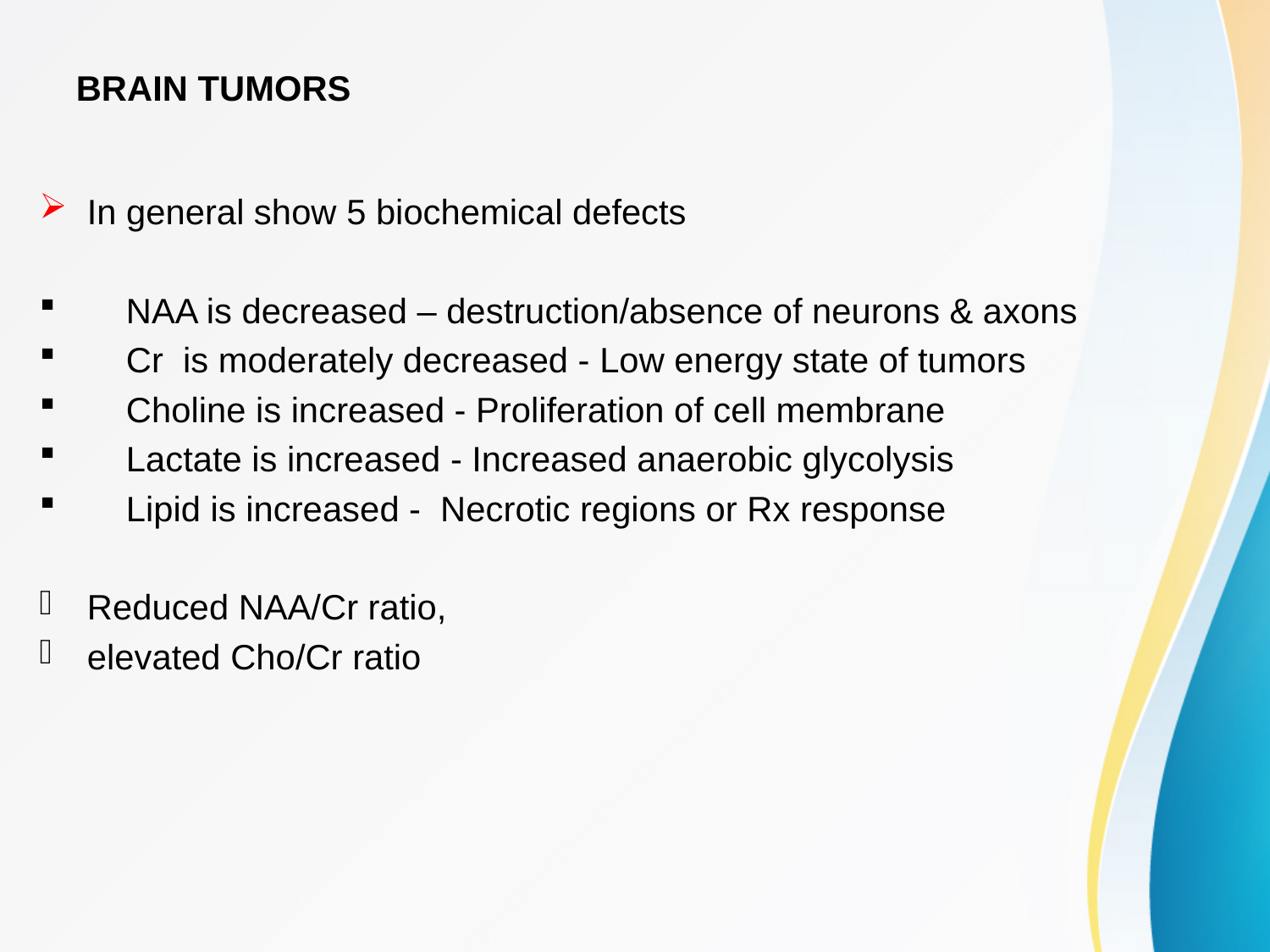

# BRAIN TUMORS
In general show 5 biochemical defects

    NAA is decreased – destruction/absence of neurons & axons
    Cr  is moderately decreased - Low energy state of tumors
    Choline is increased - Proliferation of cell membrane
    Lactate is increased - Increased anaerobic glycolysis
    Lipid is increased -  Necrotic regions or Rx response

Reduced NAA/Cr ratio,
elevated Cho/Cr ratio